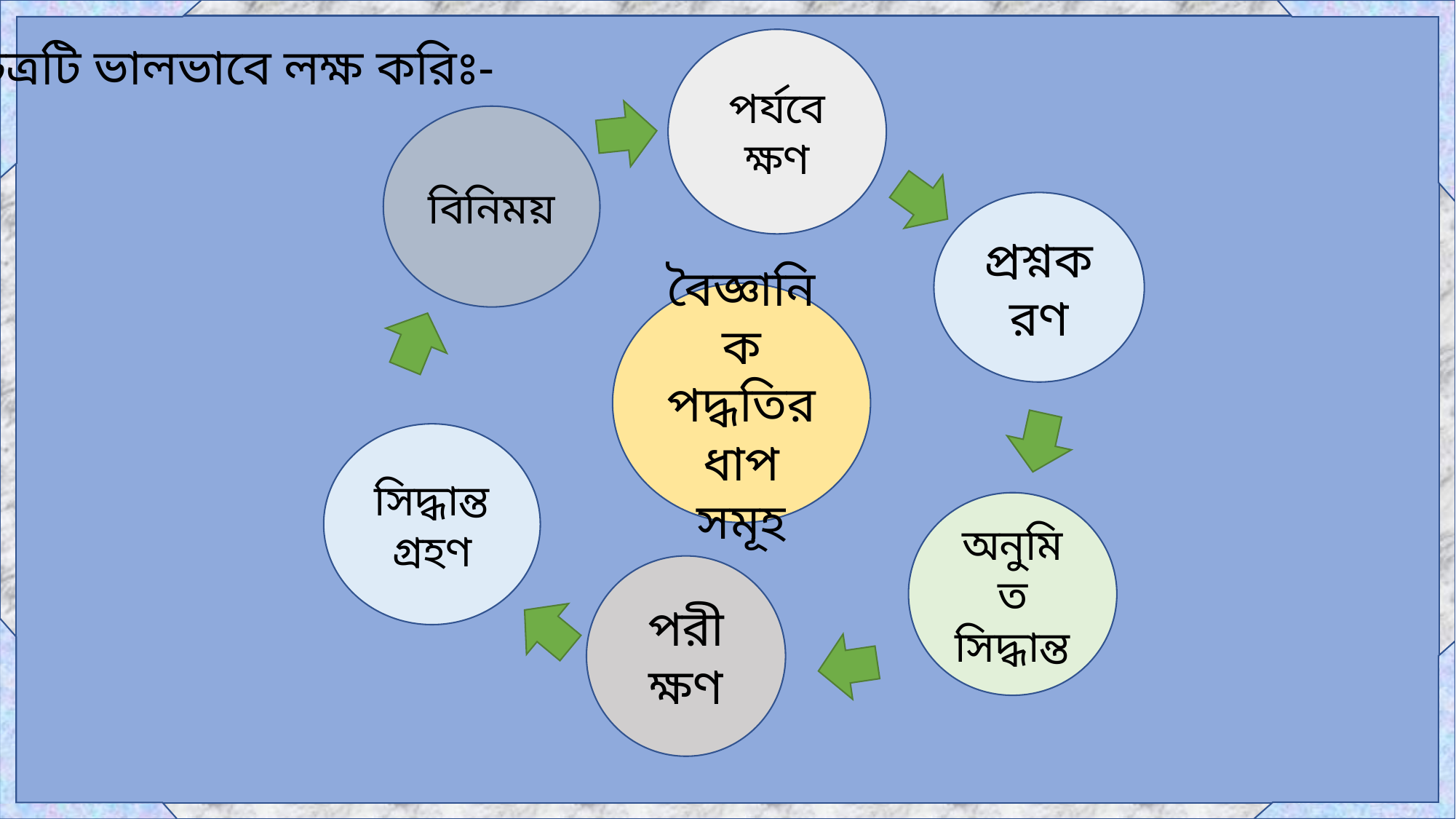

পর্যবেক্ষণ
চিত্রটি ভালভাবে লক্ষ করিঃ-

বিনিময়

প্রশ্নকরণ
বৈজ্ঞানিক পদ্ধতির ধাপ সমূহ

সিদ্ধান্ত গ্রহণ
অনুমিত সিদ্ধান্ত
পরীক্ষণ